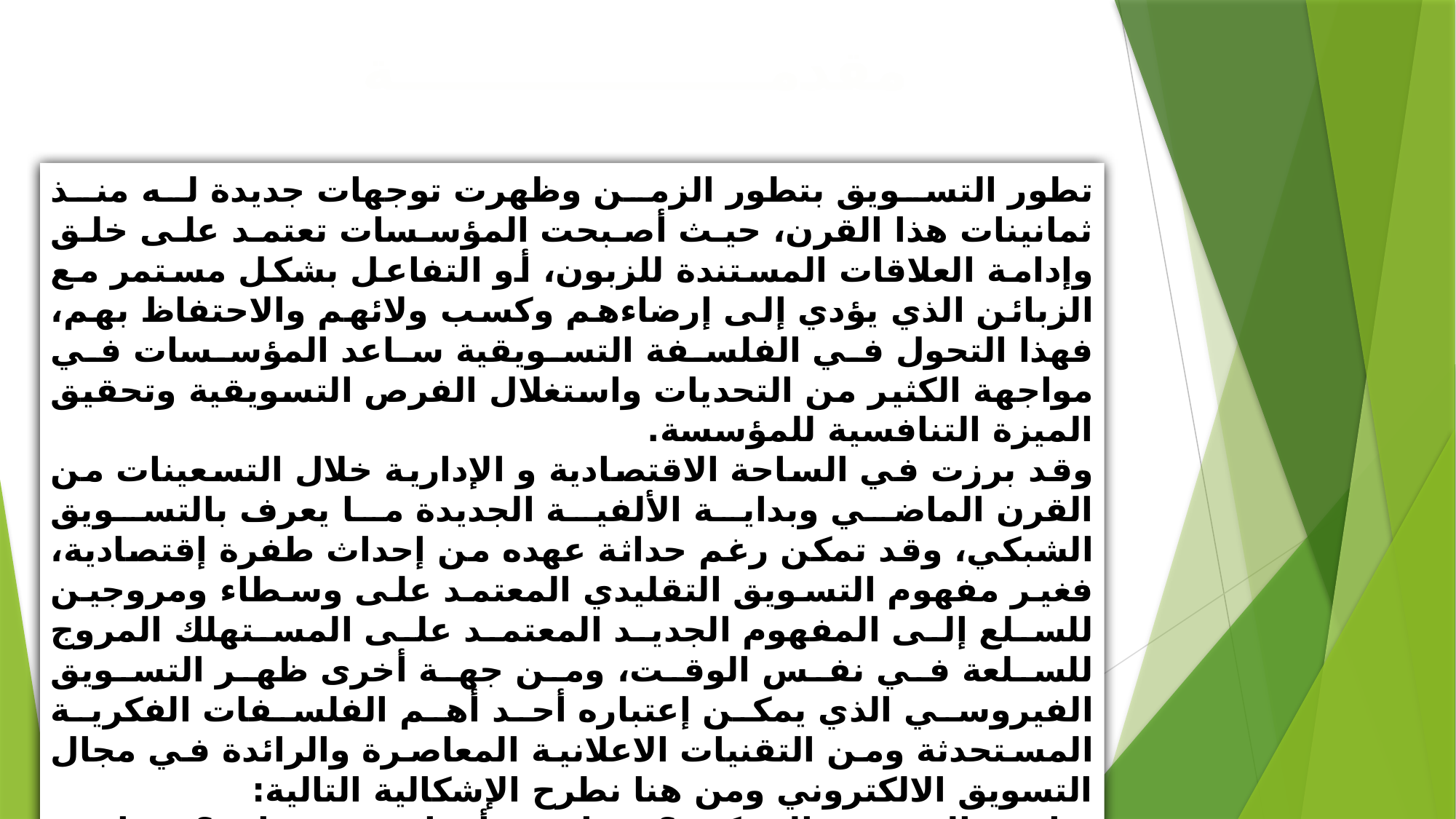

مقدمـــــــــــــــــــة
تطور التسويق بتطور الزمن وظهرت توجهات جديدة له منذ ثمانينات هذا القرن، حيث أصبحت المؤسسات تعتمد على خلق وإدامة العلاقات المستندة للزبون، أو التفاعل بشكل مستمر مع الزبائن الذي يؤدي إلى إرضاءهم وكسب ولائهم والاحتفاظ بهم، فهذا التحول في الفلسفة التسويقية ساعد المؤسسات في مواجهة الكثير من التحديات واستغلال الفرص التسويقية وتحقيق الميزة التنافسية للمؤسسة.
وقد برزت في الساحة الاقتصادية و الإدارية خلال التسعينات من القرن الماضي وبداية الألفية الجديدة ما يعرف بالتسويق الشبكي، وقد تمكن رغم حداثة عهده من إحداث طفرة إقتصادية، فغير مفهوم التسويق التقليدي المعتمد على وسطاء ومروجين للسلع إلى المفهوم الجديد المعتمد على المستهلك المروج للسلعة في نفس الوقت، ومن جهة أخرى ظهر التسويق الفيروسي الذي يمكن إعتباره أحد أهم الفلسفات الفكرية المستحدثة ومن التقنيات الاعلانية المعاصرة والرائدة في مجال التسويق الالكتروني ومن هنا نطرح الإشكالية التالية:
ما هو التسويق الشبكي؟ وما هي أهدافه وتحدياته؟ وما هو التسويق الفيروسي وأنواعه؟ وكيف يتم معالجة مشاكله؟